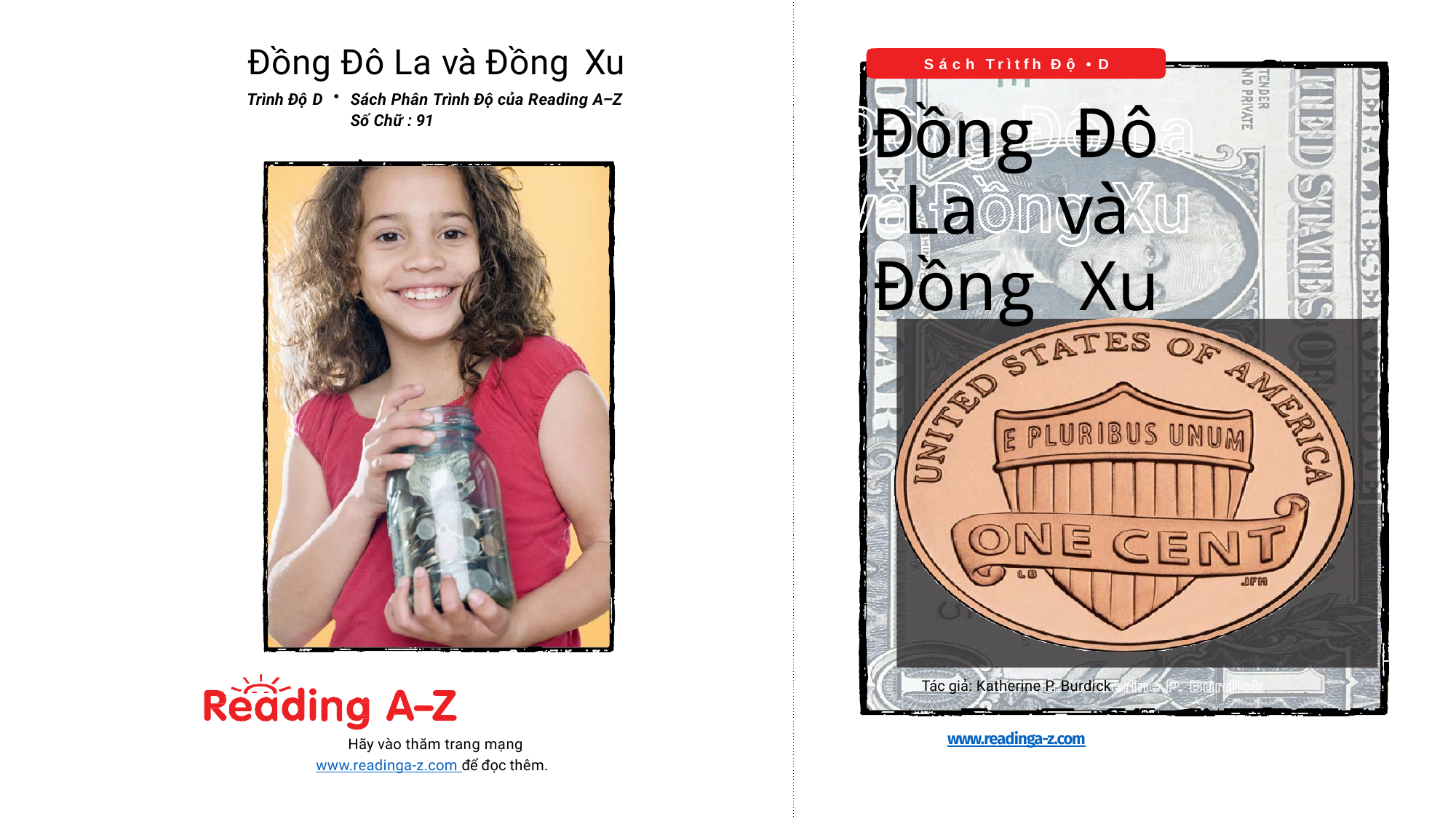

# Đồng Đô La và Đồng Xu

Sách Trìtfh Độ • D

Đồng Đô La  và Đồng Xu
Sách Phân Trình Độ của Reading A–Z  Số Chữ : 91
Trình Độ D

Tác giả: Katherine P. Burdick

www.readinga-z.com
Hãy vào thăm trang mạng  www.readinga-z.com để đọc thêm.